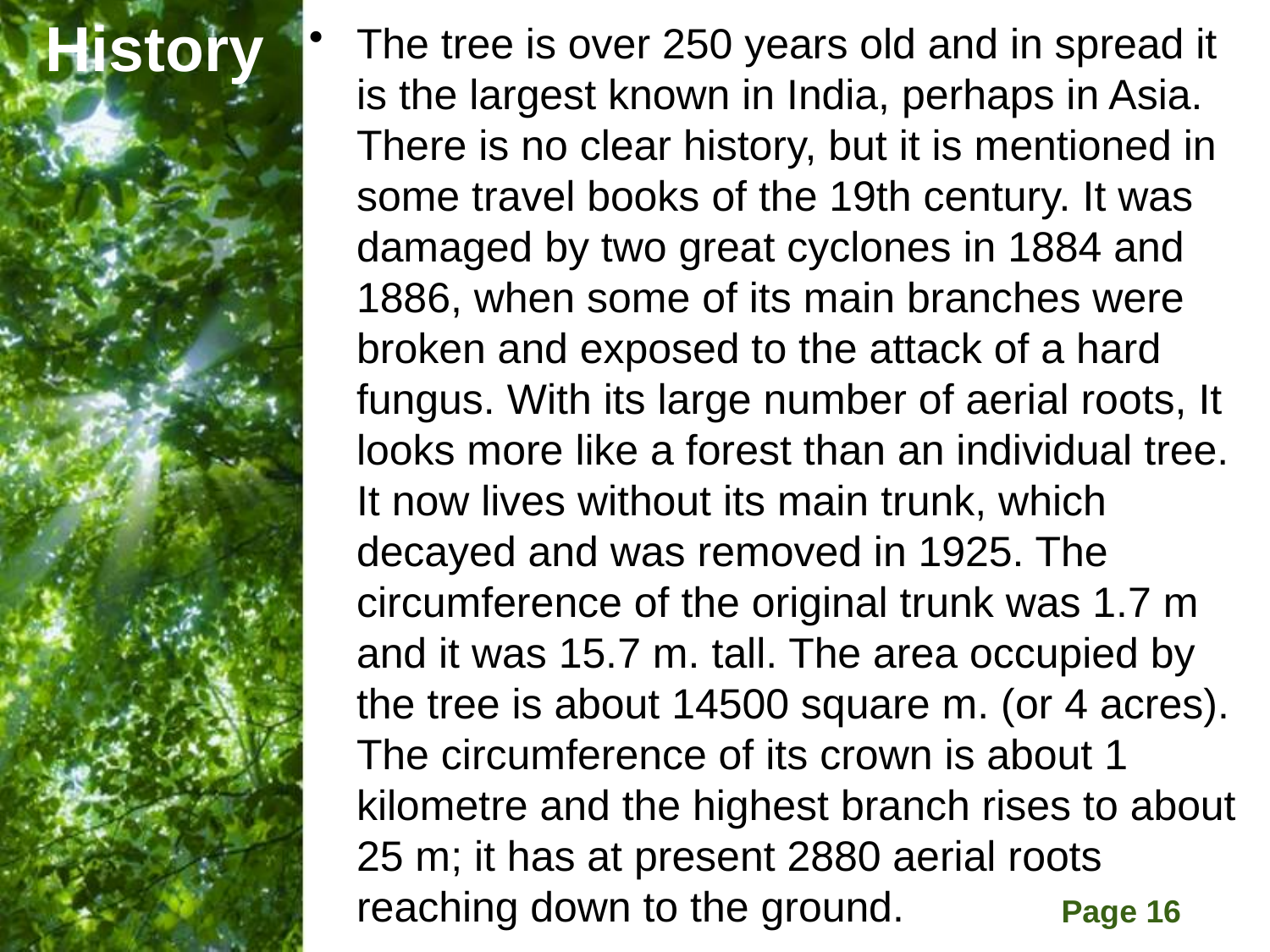

History
The tree is over 250 years old and in spread it is the largest known in India, perhaps in Asia. There is no clear history, but it is mentioned in some travel books of the 19th century. It was damaged by two great cyclones in 1884 and 1886, when some of its main branches were broken and exposed to the attack of a hard fungus. With its large number of aerial roots, It looks more like a forest than an individual tree. It now lives without its main trunk, which decayed and was removed in 1925. The circumference of the original trunk was 1.7 m and it was 15.7 m. tall. The area occupied by the tree is about 14500 square m. (or 4 acres). The circumference of its crown is about 1 kilometre and the highest branch rises to about 25 m; it has at present 2880 aerial roots reaching down to the ground.